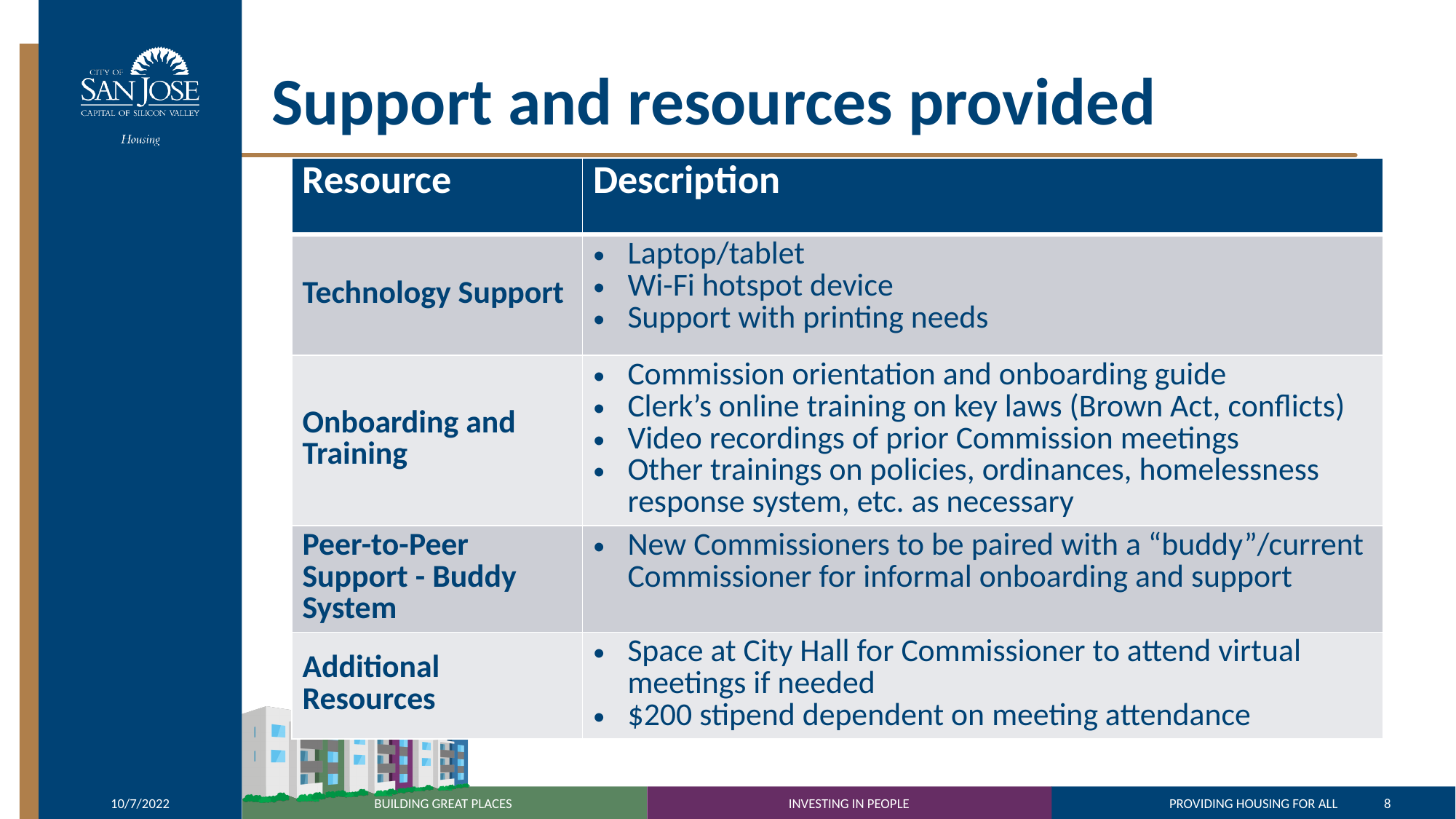

# Support and resources provided
| Resource | Description |
| --- | --- |
| Technology Support | Laptop/tablet Wi-Fi hotspot device Support with printing needs |
| Onboarding and Training | Commission orientation and onboarding guide Clerk’s online training on key laws (Brown Act, conflicts) Video recordings of prior Commission meetings Other trainings on policies, ordinances, homelessness response system, etc. as necessary |
| Peer-to-Peer Support - Buddy System | New Commissioners to be paired with a “buddy”/current Commissioner for informal onboarding and support |
| Additional Resources | Space at City Hall for Commissioner to attend virtual meetings if needed $200 stipend dependent on meeting attendance |
10/7/2022
8